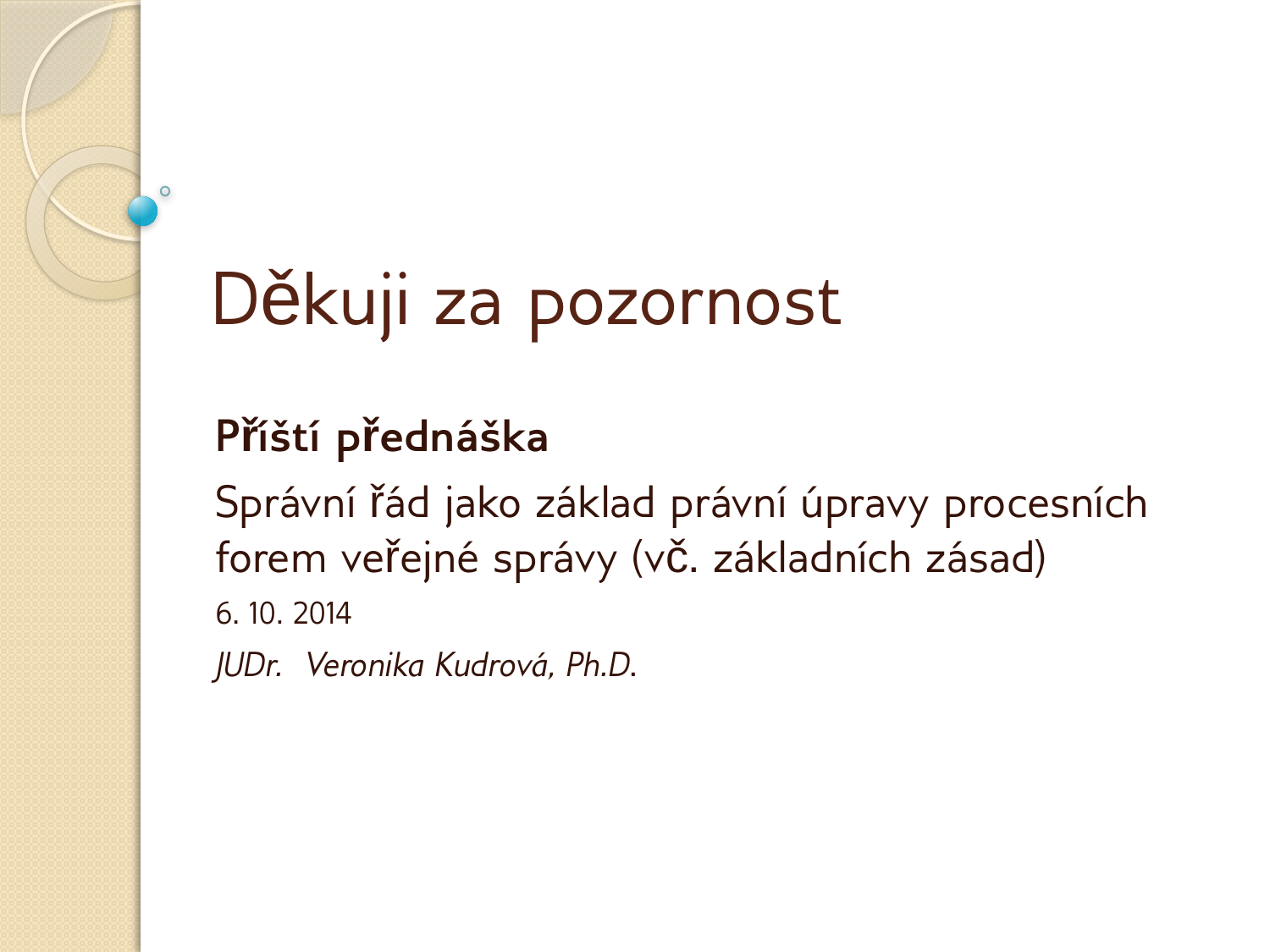

# Děkuji za pozornost
Příští přednáška
Správní řád jako základ právní úpravy procesních forem veřejné správy (vč. základních zásad)
6. 10. 2014
JUDr.  Veronika Kudrová, Ph.D.